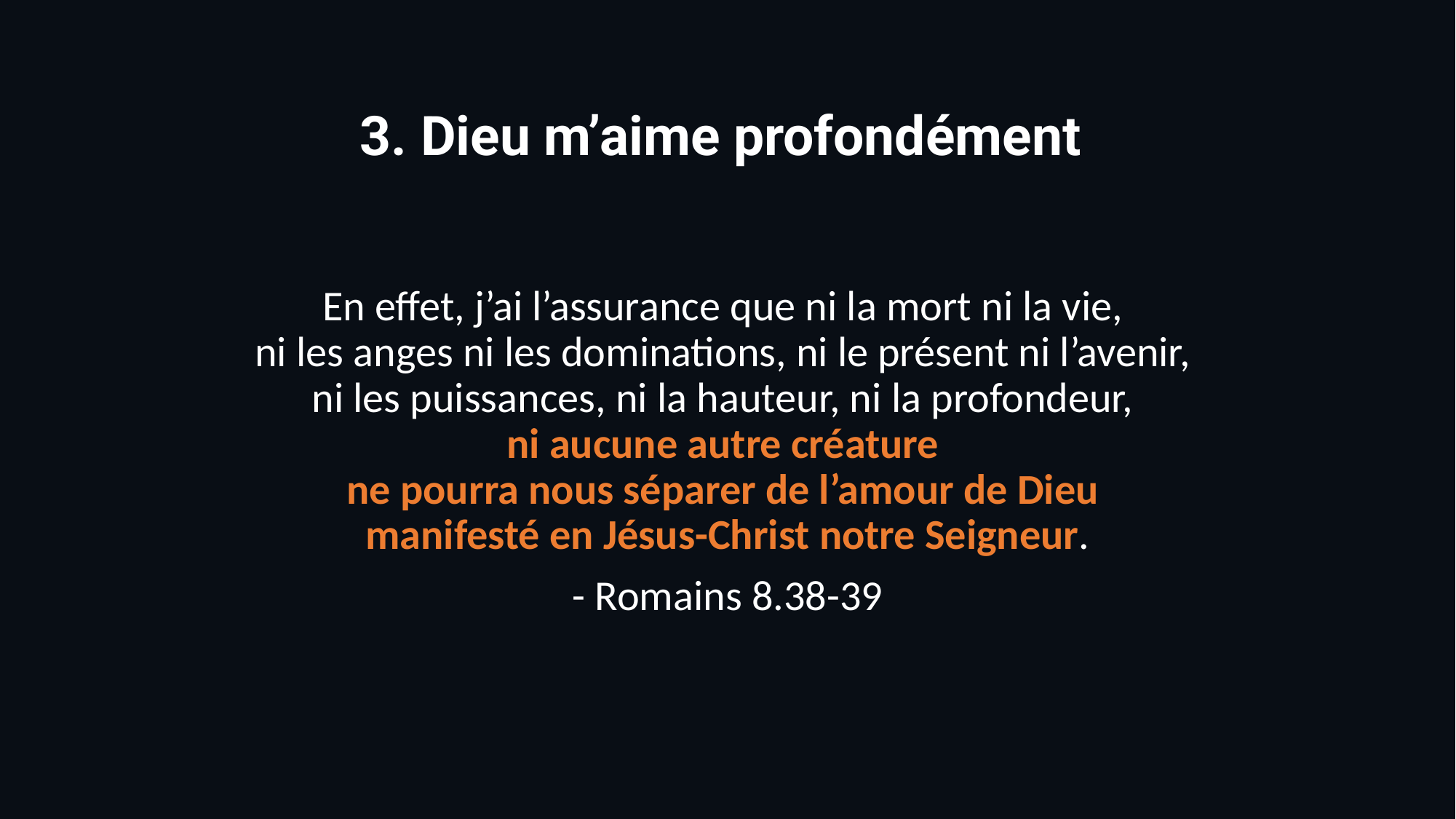

# 3. Dieu m’aime profondément

En effet, j’ai l’assurance que ni la mort ni la vie,
ni les anges ni les dominations, ni le présent ni l’avenir,
ni les puissances, ni la hauteur, ni la profondeur,
ni aucune autre créature
ne pourra nous séparer de l’amour de Dieu
manifesté en Jésus-Christ notre Seigneur.
- Romains 8.38-39